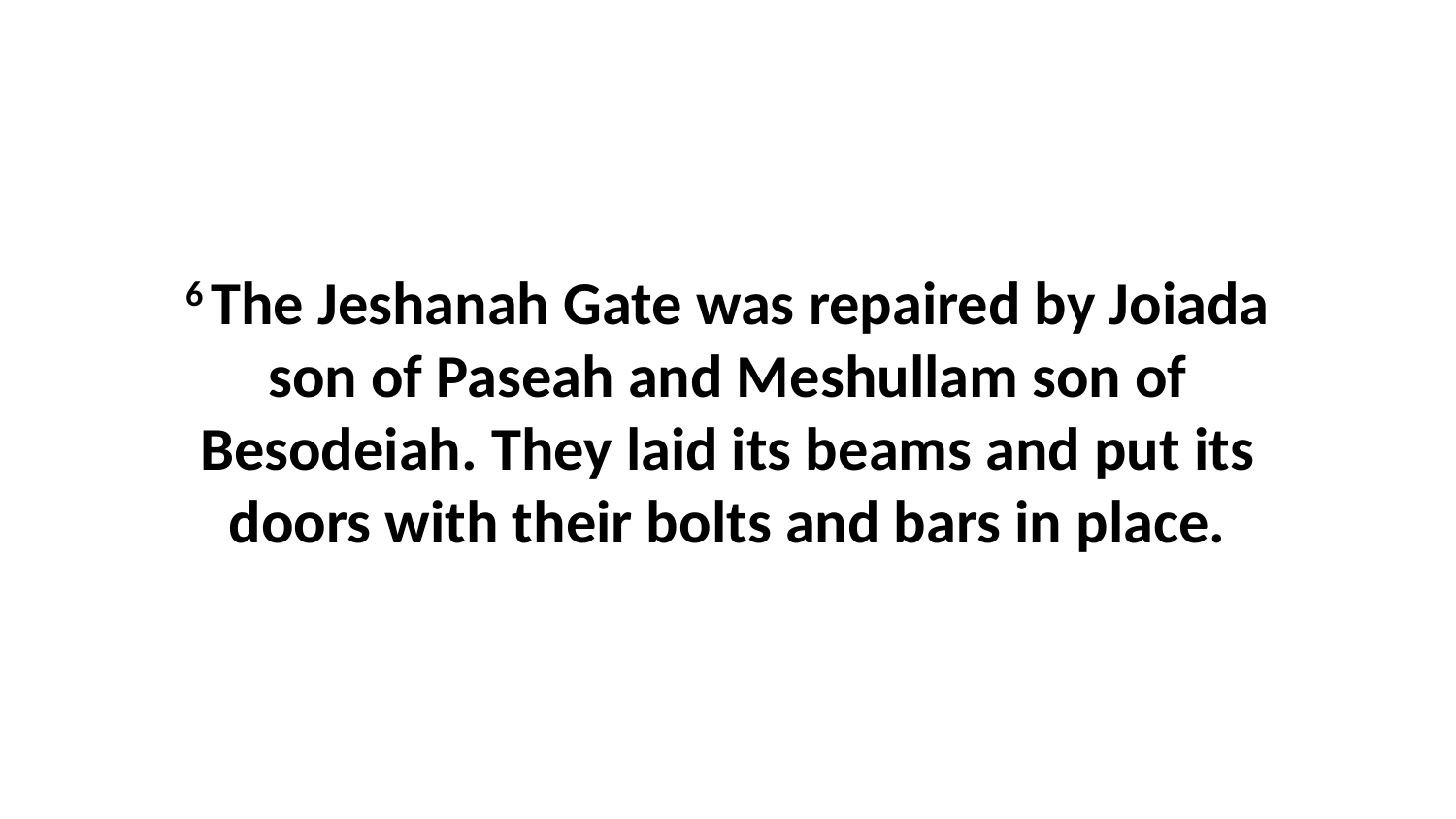

6 The Jeshanah Gate was repaired by Joiada son of Paseah and Meshullam son of Besodeiah. They laid its beams and put its doors with their bolts and bars in place.